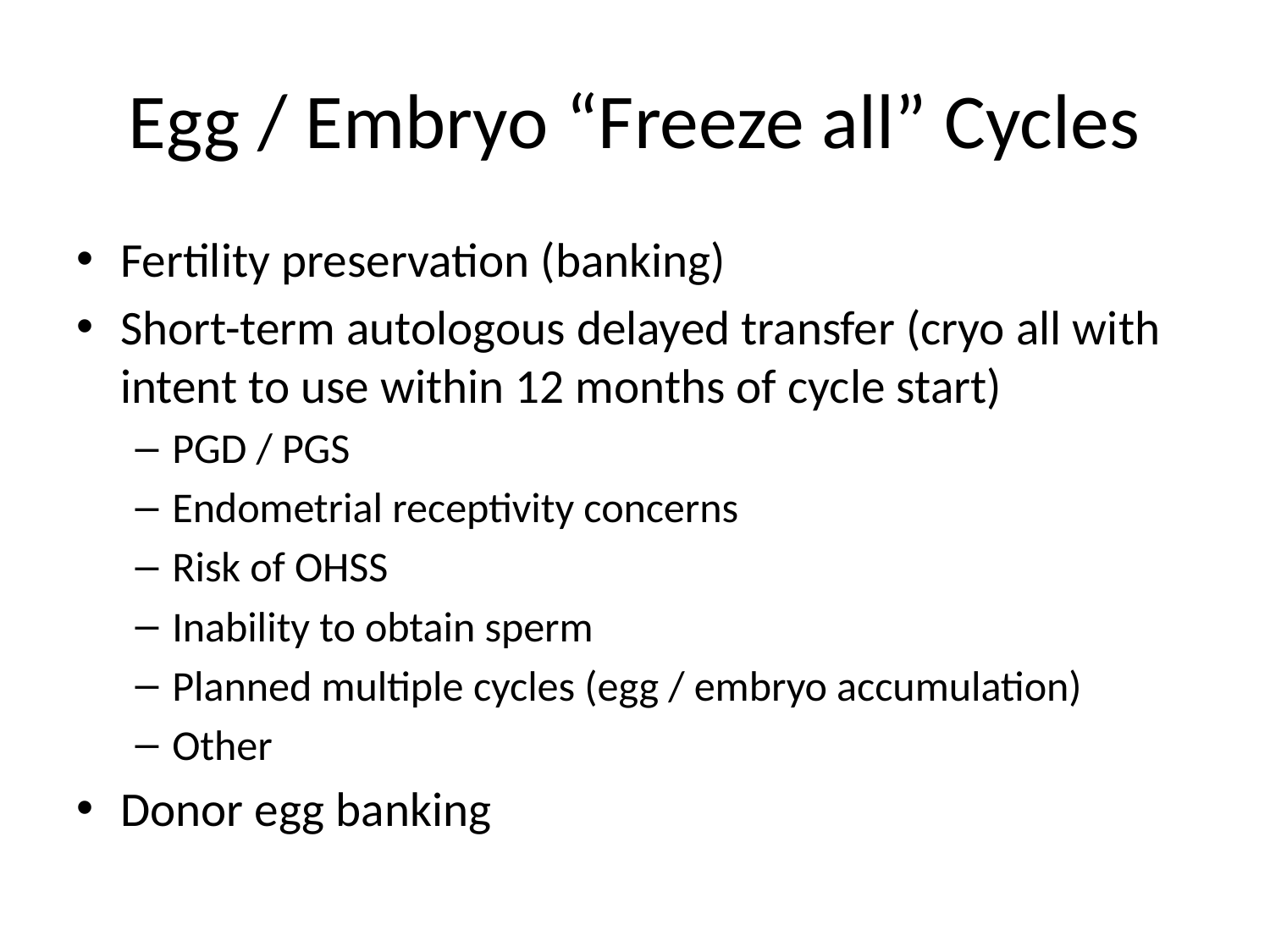

# Egg / Embryo “Freeze all” Cycles
Fertility preservation (banking)
Short-term autologous delayed transfer (cryo all with intent to use within 12 months of cycle start)
PGD / PGS
Endometrial receptivity concerns
Risk of OHSS
Inability to obtain sperm
Planned multiple cycles (egg / embryo accumulation)
Other
Donor egg banking